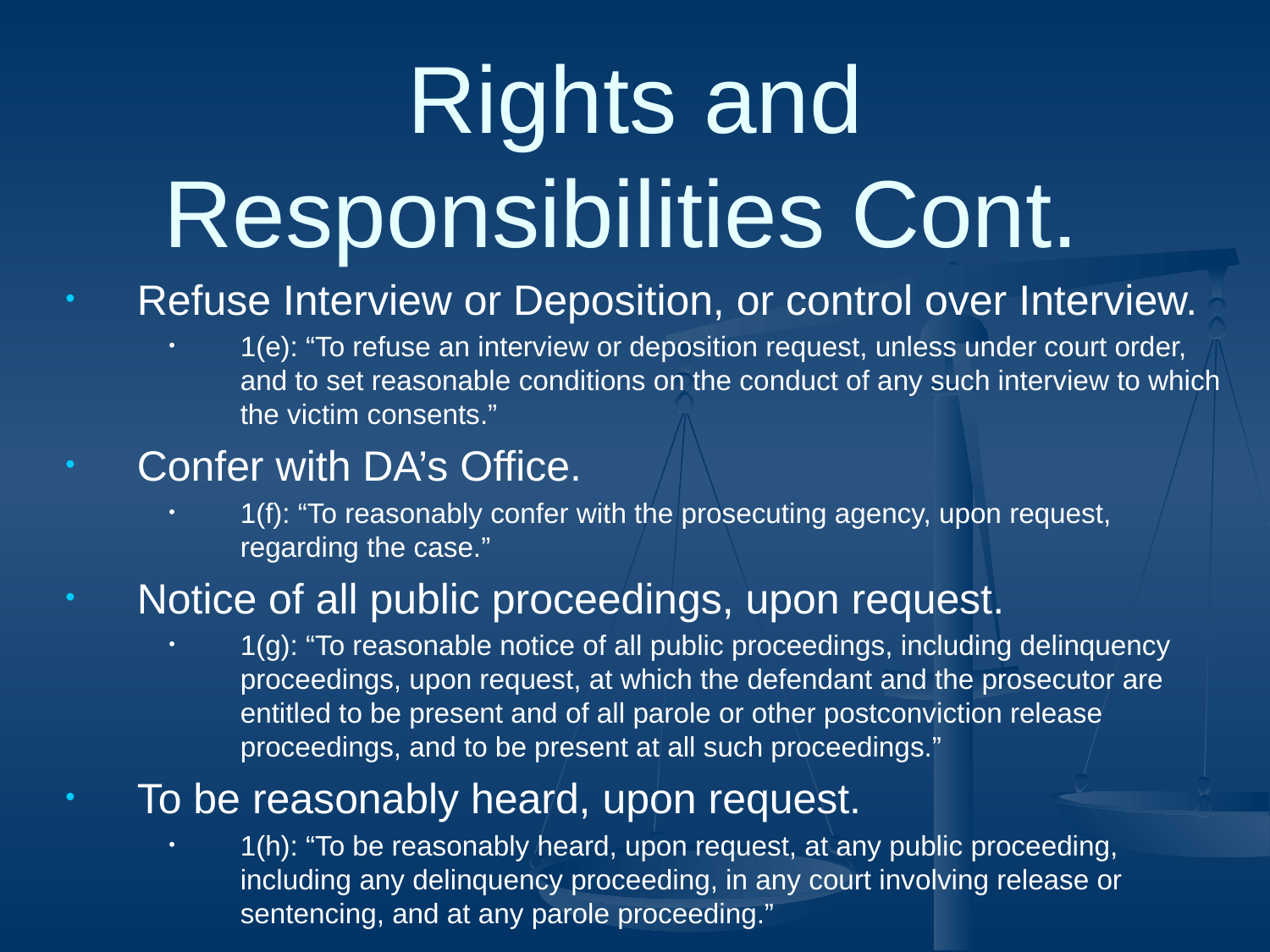

# Rights and Responsibilities Cont.
Refuse Interview or Deposition, or control over Interview.
1(e): “To refuse an interview or deposition request, unless under court order, and to set reasonable conditions on the conduct of any such interview to which the victim consents.”
Confer with DA’s Office.
1(f): “To reasonably confer with the prosecuting agency, upon request, regarding the case.”
Notice of all public proceedings, upon request.
1(g): “To reasonable notice of all public proceedings, including delinquency proceedings, upon request, at which the defendant and the prosecutor are entitled to be present and of all parole or other postconviction release proceedings, and to be present at all such proceedings.”
To be reasonably heard, upon request.
1(h): “To be reasonably heard, upon request, at any public proceeding, including any delinquency proceeding, in any court involving release or sentencing, and at any parole proceeding.”